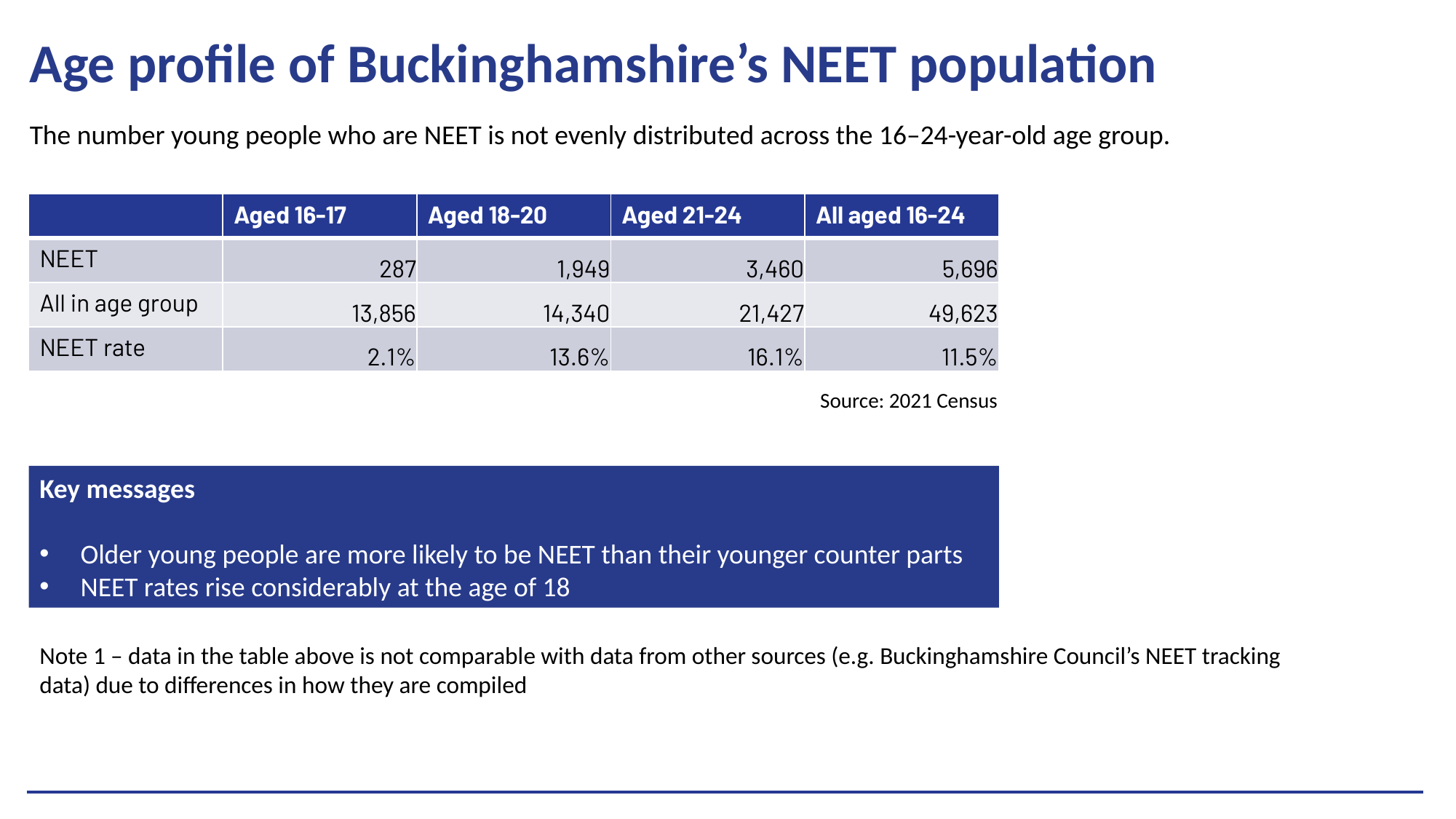

# Age profile of Buckinghamshire’s NEET population
The number young people who are NEET is not evenly distributed across the 16–24-year-old age group.
|  | Aged 16-17 | Aged 18-20 | Aged 21-24 | All aged 16-24 |
| --- | --- | --- | --- | --- |
| NEET | 287 | 1,949 | 3,460 | 5,696 |
| All in age group | 13,856 | 14,340 | 21,427 | 49,623 |
| NEET rate | 2.1% | 13.6% | 16.1% | 11.5% |
Source: 2021 Census
Key messages

Older young people are more likely to be NEET than their younger counter parts
NEET rates rise considerably at the age of 18
Note 1 – data in the table above is not comparable with data from other sources (e.g. Buckinghamshire Council’s NEET tracking data) due to differences in how they are compiled